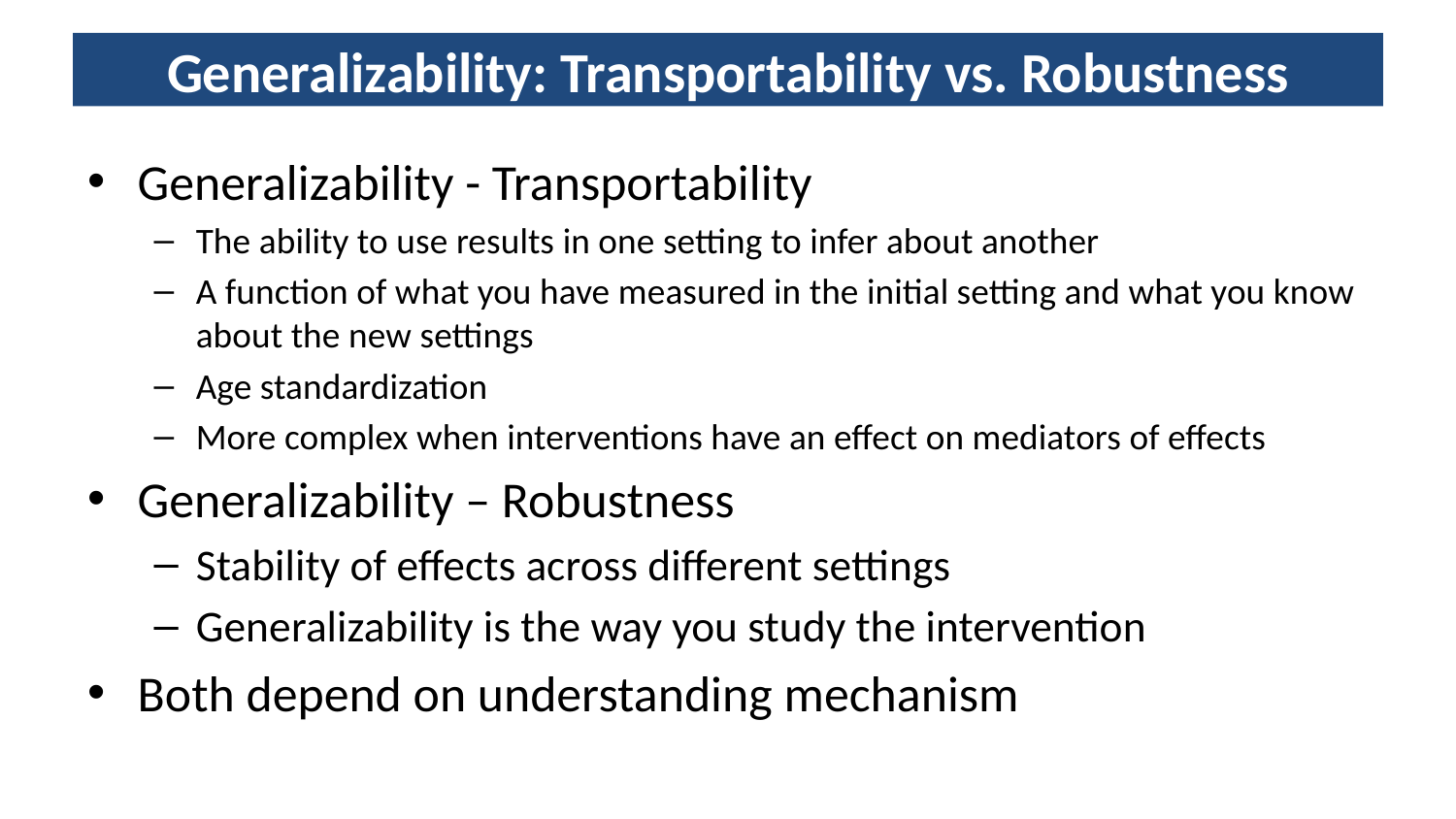

# Generalizability: Transportability vs. Robustness
Generalizability - Transportability
The ability to use results in one setting to infer about another
A function of what you have measured in the initial setting and what you know about the new settings
Age standardization
More complex when interventions have an effect on mediators of effects
Generalizability – Robustness
Stability of effects across different settings
Generalizability is the way you study the intervention
Both depend on understanding mechanism